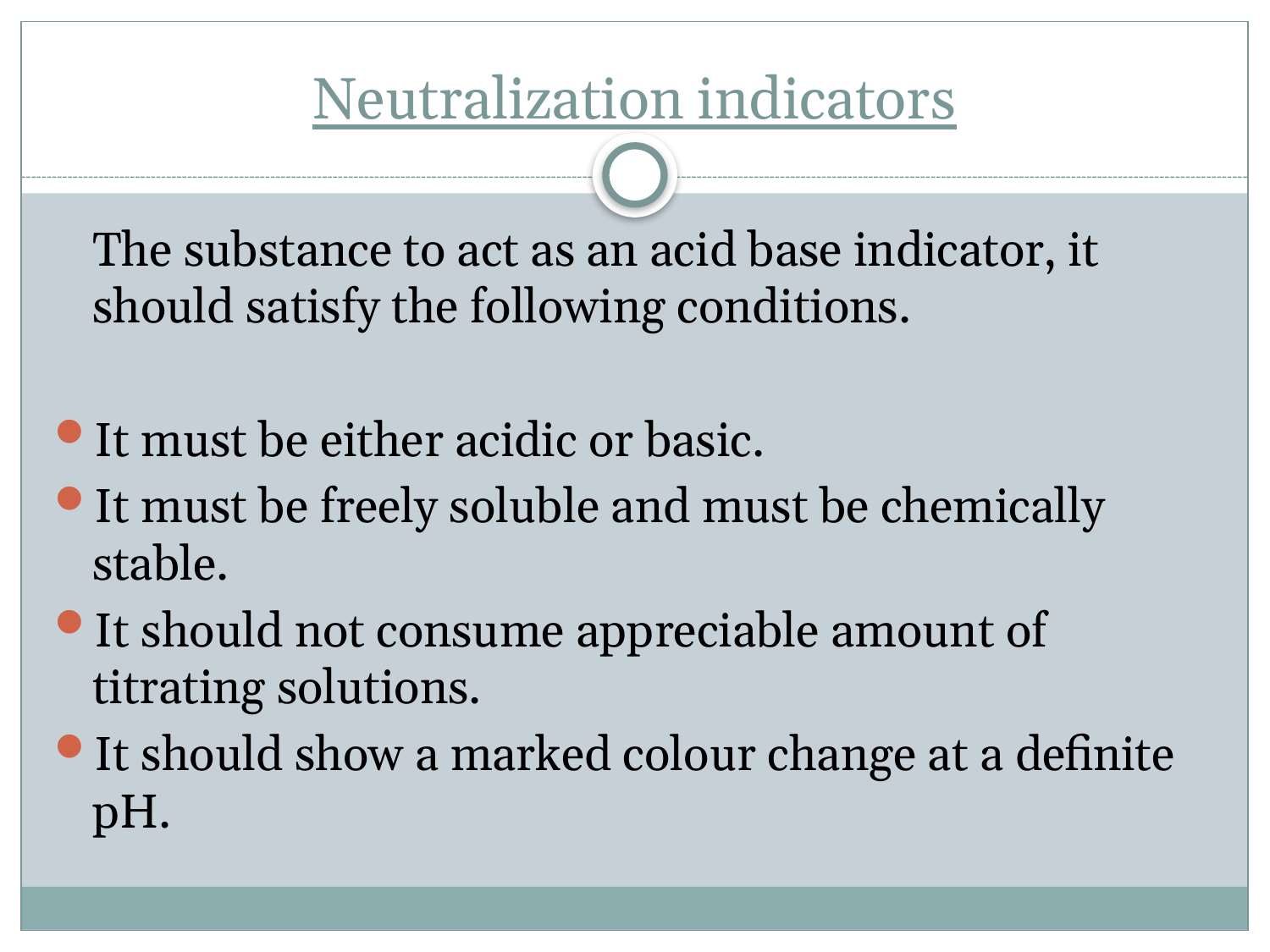

# Neutralization indicators
	The substance to act as an acid base indicator, it should satisfy the following conditions.

It must be either acidic or basic.
It must be freely soluble and must be chemically stable.
It should not consume appreciable amount of titrating solutions.
It should show a marked colour change at a definite pH.